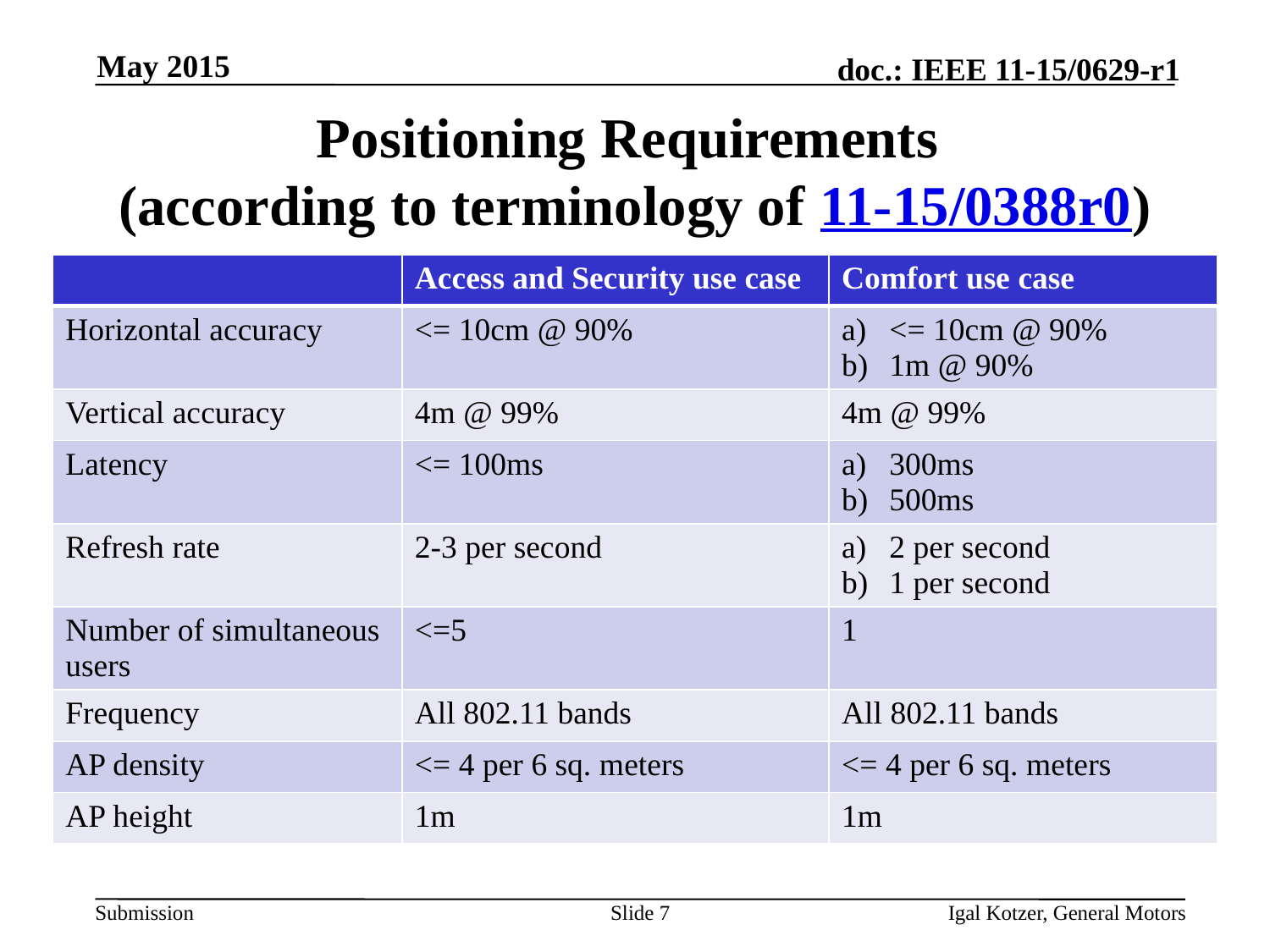

May 2015
# Positioning Requirements (according to terminology of 11-15/0388r0)
|  | Access and Security use case | Comfort use case |
| --- | --- | --- |
| Horizontal accuracy | <= 10cm @ 90% | <= 10cm @ 90% 1m @ 90% |
| Vertical accuracy | 4m @ 99% | 4m @ 99% |
| Latency | <= 100ms | 300ms 500ms |
| Refresh rate | 2-3 per second | 2 per second 1 per second |
| Number of simultaneous users | <=5 | 1 |
| Frequency | All 802.11 bands | All 802.11 bands |
| AP density | <= 4 per 6 sq. meters | <= 4 per 6 sq. meters |
| AP height | 1m | 1m |

Slide 7
Igal Kotzer, General Motors